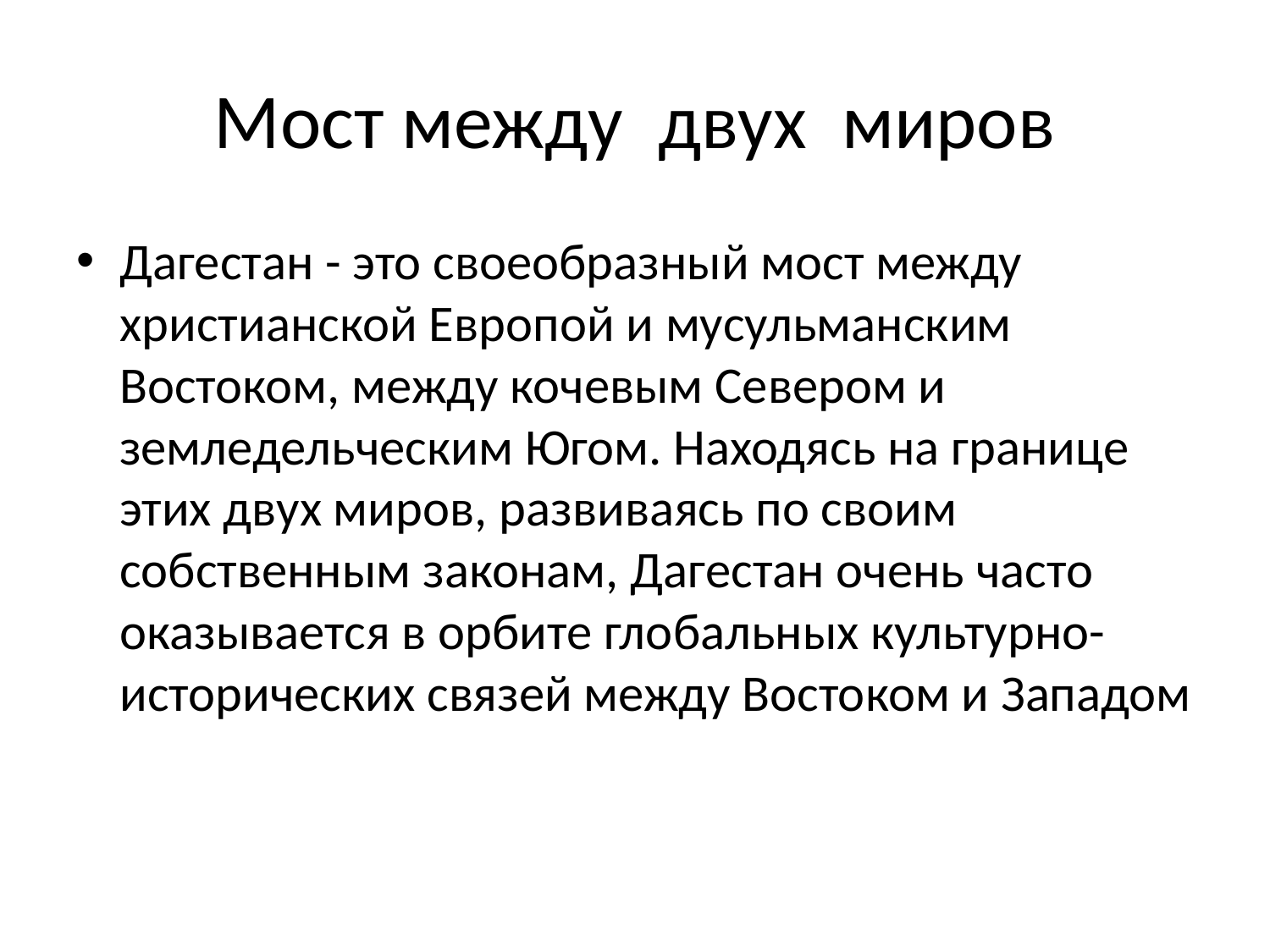

# Мост между  двух  миров
Дагестан - это своеобразный мост между христианской Европой и мусульманским Востоком, между кочевым Севером и земледельческим Югом. Находясь на границе этих двух миров, развиваясь по своим собственным законам, Дагестан очень часто оказывается в орбите глобальных культурно-исторических связей между Востоком и Западом